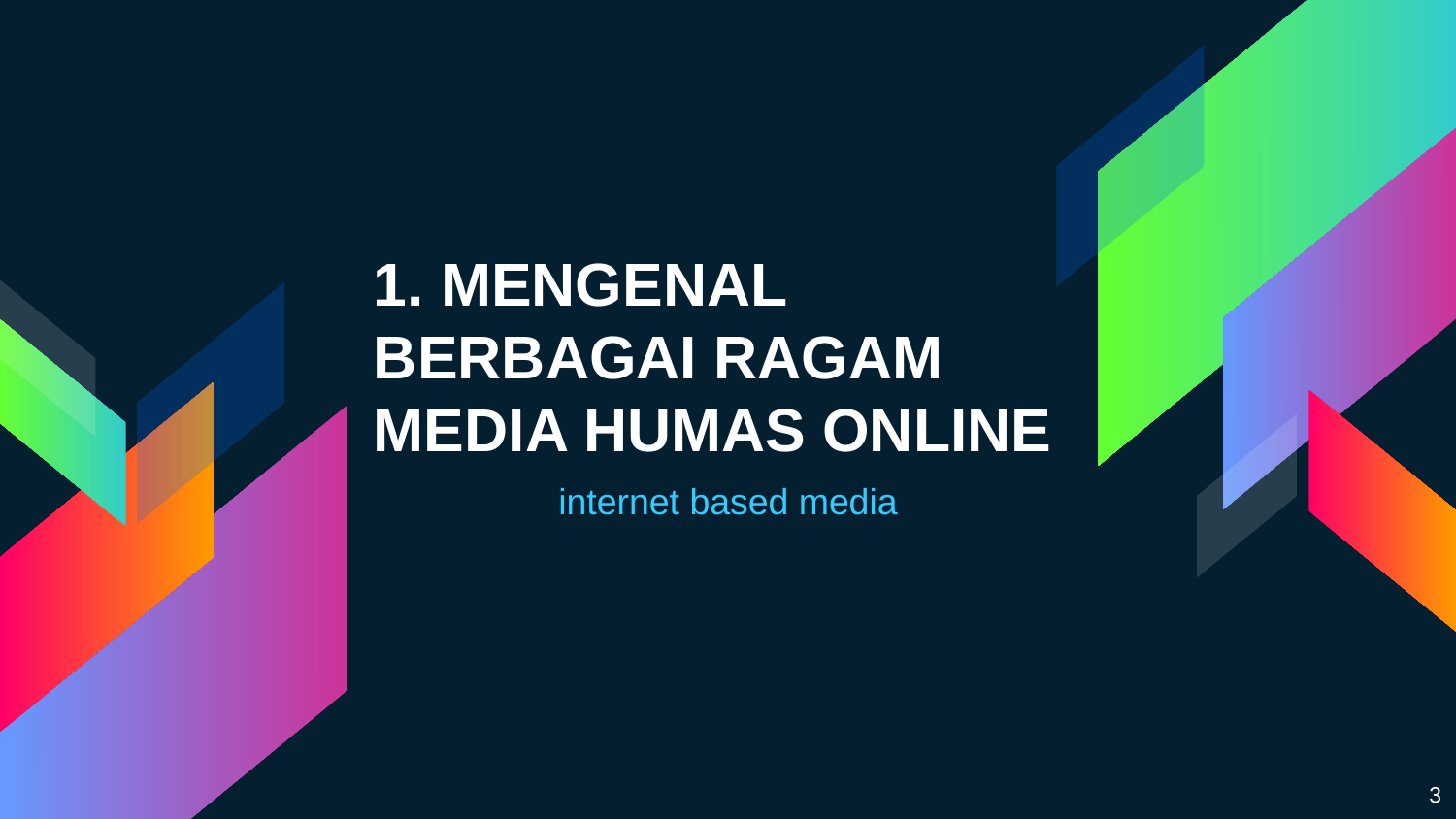

# 1. MENGENAL BERBAGAI RAGAM MEDIA HUMAS ONLINE
internet based media
3